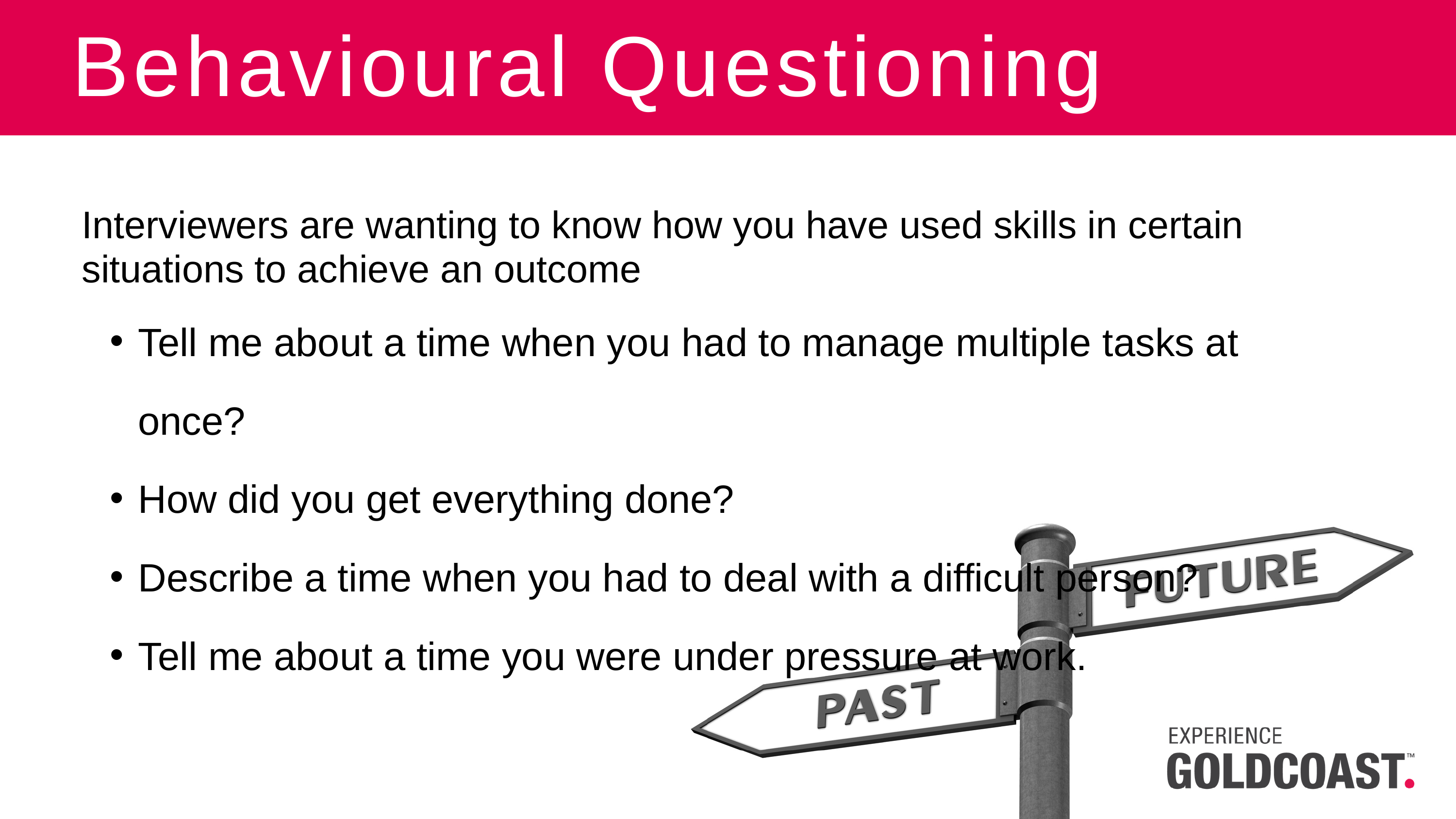

Behavioural Questioning
Interviewers are wanting to know how you have used skills in certain situations to achieve an outcome
Tell me about a time when you had to manage multiple tasks at once?
How did you get everything done?
Describe a time when you had to deal with a difficult person?
Tell me about a time you were under pressure at work.